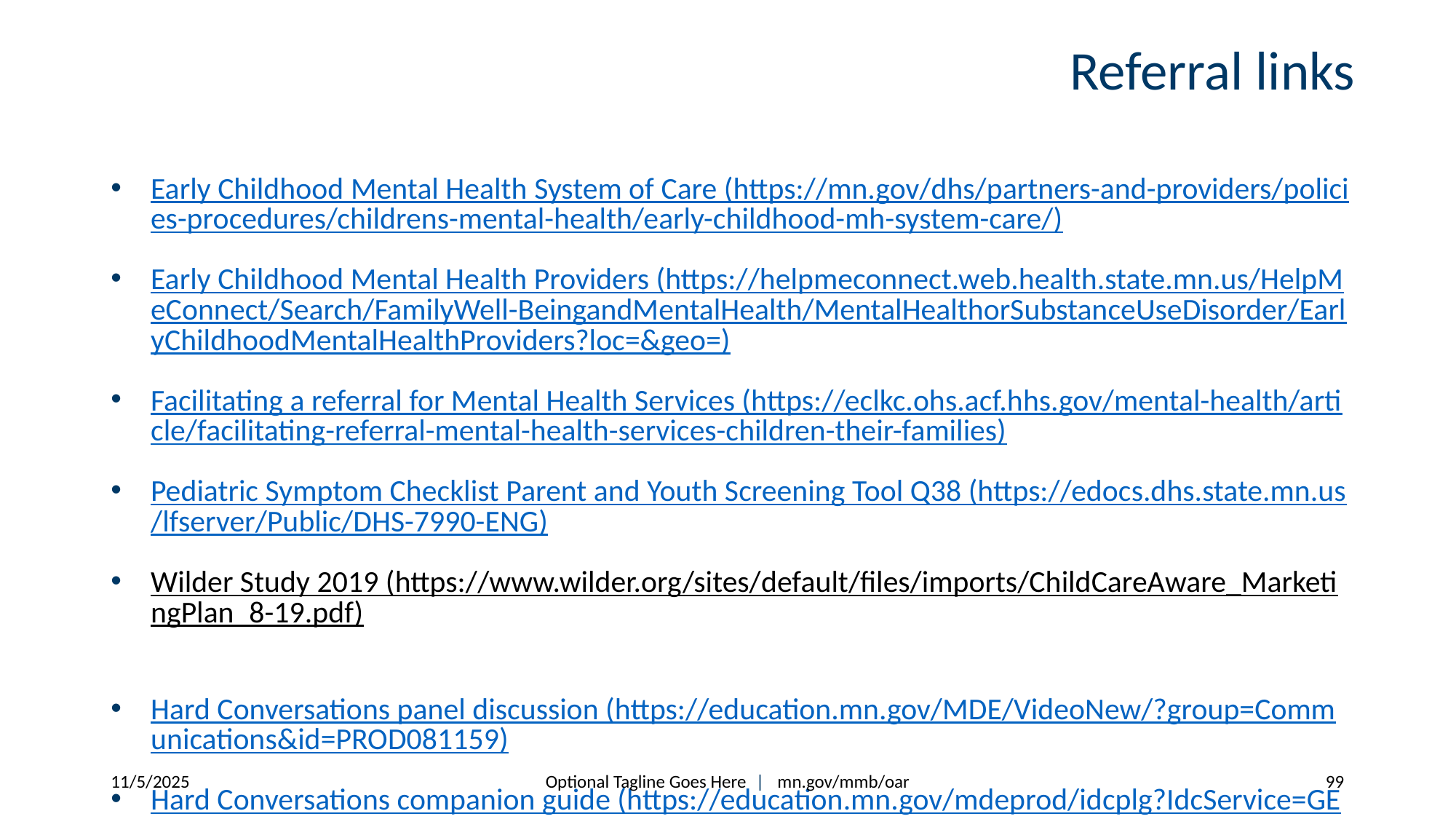

# Referral links
Early Childhood Mental Health System of Care (https://mn.gov/dhs/partners-and-providers/policies-procedures/childrens-mental-health/early-childhood-mh-system-care/)
Early Childhood Mental Health Providers (https://helpmeconnect.web.health.state.mn.us/HelpMeConnect/Search/FamilyWell-BeingandMentalHealth/MentalHealthorSubstanceUseDisorder/EarlyChildhoodMentalHealthProviders?loc=&geo=)
Facilitating a referral for Mental Health Services (https://eclkc.ohs.acf.hhs.gov/mental-health/article/facilitating-referral-mental-health-services-children-their-families)
Pediatric Symptom Checklist Parent and Youth Screening Tool Q38 (https://edocs.dhs.state.mn.us/lfserver/Public/DHS-7990-ENG)
Wilder Study 2019 (https://www.wilder.org/sites/default/files/imports/ChildCareAware_MarketingPlan_8-19.pdf)​
Hard Conversations panel discussion (https://education.mn.gov/MDE/VideoNew/?group=Communications&id=PROD081159)
Hard Conversations companion guide (https://education.mn.gov/mdeprod/idcplg?IdcService=GET_FILE&dDocName=PROD081160&RevisionSelectionMethod=latestReleased&Rendition=primary)
Part C and Part B Resources (https://education.mn.gov/MDE/dse/early/spec/ecse/)
Sharing Child Information to Coordinate ECSE Referrals (https://www.health.state.mn.us/docs/people/childrenyouth/ctc/devscreen/ecserefer.pdf)
Optional Tagline Goes Here |  mn.gov/mmb/oar
11/5/2025
99